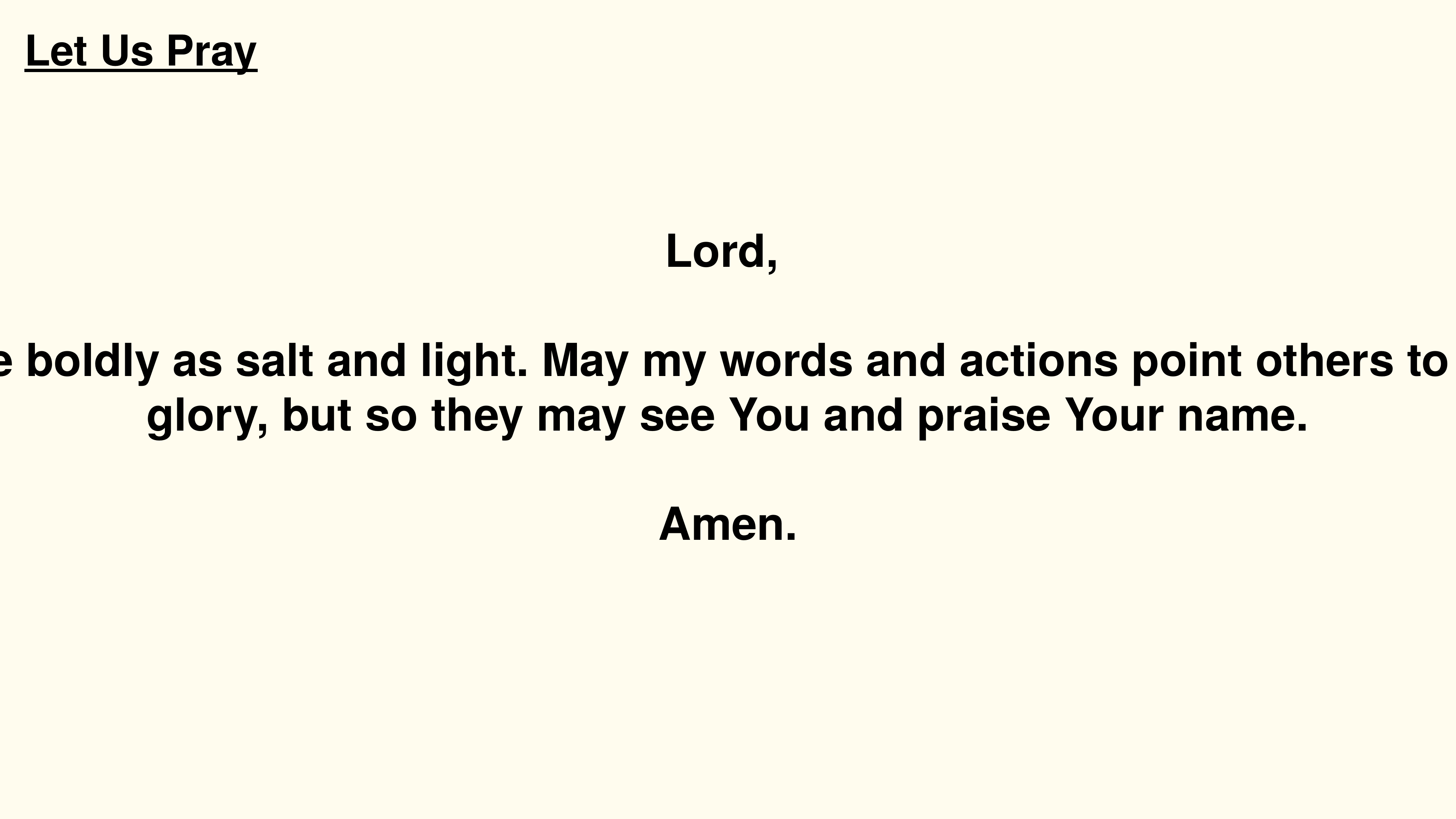

Let Us Pray
Lord,

Teach me to live boldly as salt and light. May my words and actions point others to You, not for my glory, but so they may see You and praise Your name.

Amen.